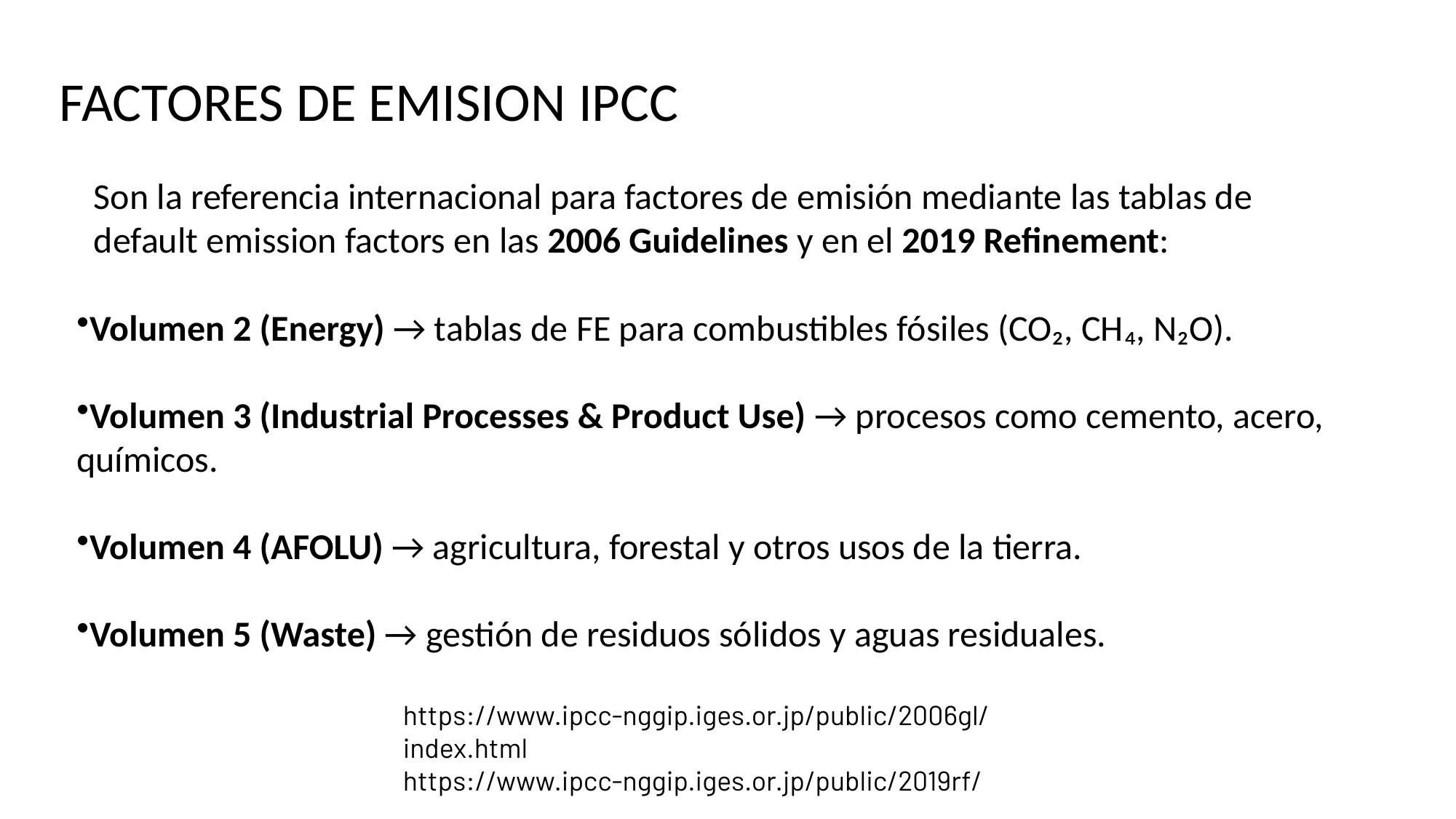

FACTORES DE EMISION IPCC
Son la referencia internacional para factores de emisión mediante las tablas de default emission factors en las 2006 Guidelines y en el 2019 Refinement:
Volumen 2 (Energy) → tablas de FE para combustibles fósiles (CO₂, CH₄, N₂O).

Volumen 3 (Industrial Processes & Product Use) → procesos como cemento, acero, químicos.

Volumen 4 (AFOLU) → agricultura, forestal y otros usos de la tierra.

Volumen 5 (Waste) → gestión de residuos sólidos y aguas residuales.
https://www.ipcc-nggip.iges.or.jp/public/2006gl/index.html
https://www.ipcc-nggip.iges.or.jp/public/2019rf/